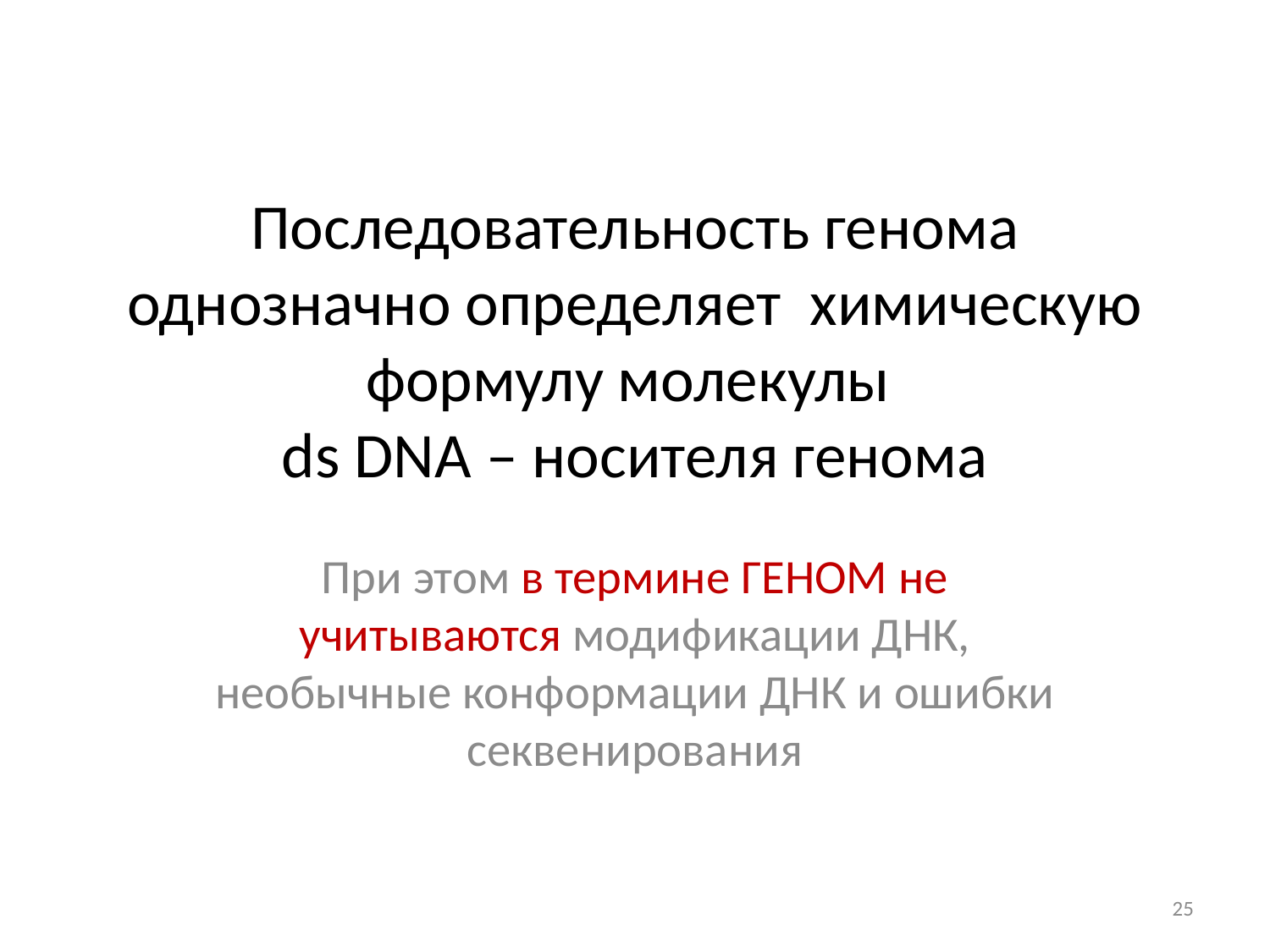

# Последовательность генома однозначно определяет  химическую формулу молекулы ds DNA – носителя генома
При этом в термине ГЕНОМ не учитываются модификации ДНК, необычные конформации ДНК и ошибки секвенирования
25